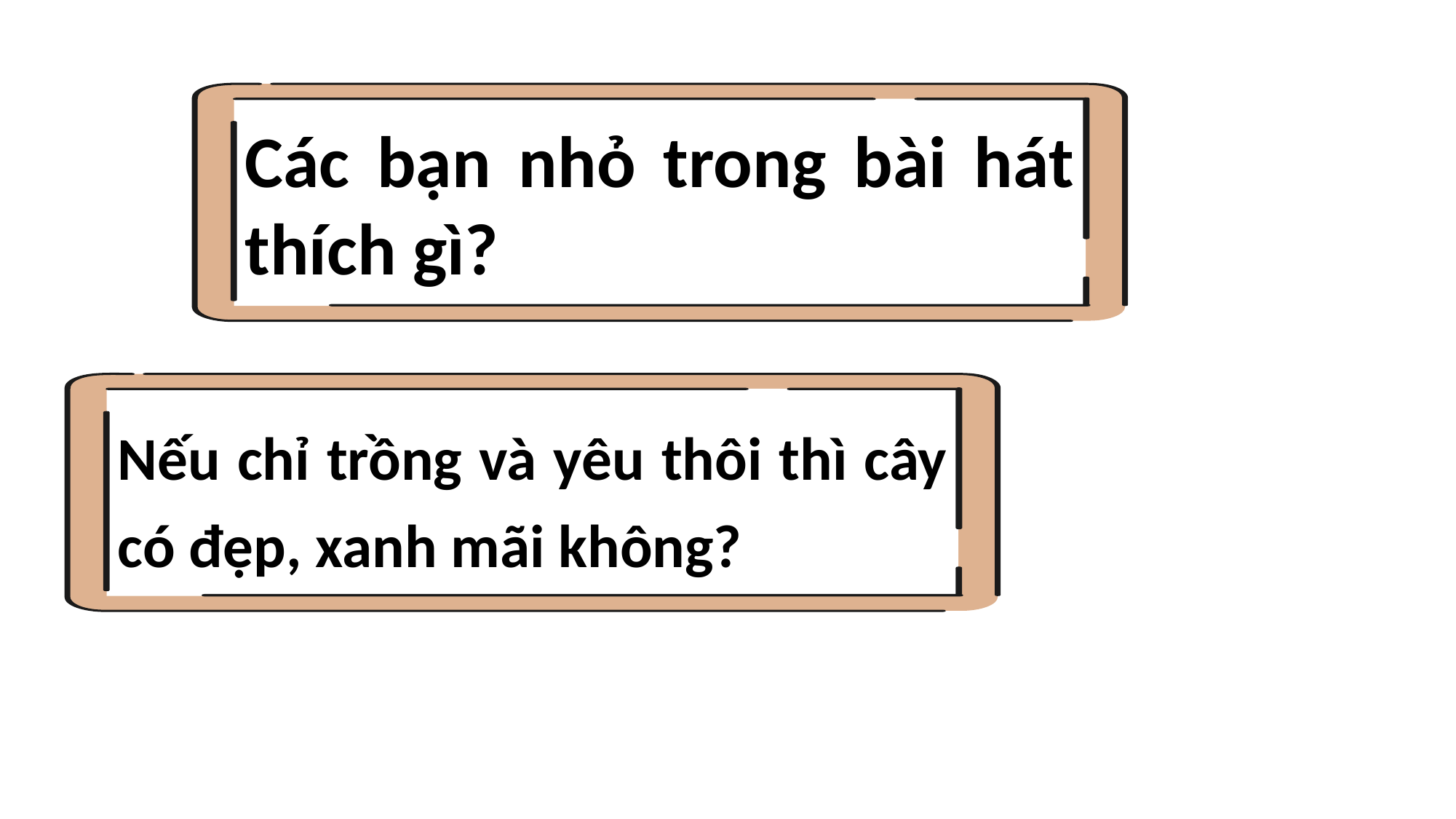

Các bạn nhỏ trong bài hát thích gì?

Nếu chỉ trồng và yêu thôi thì cây có đẹp, xanh mãi không?